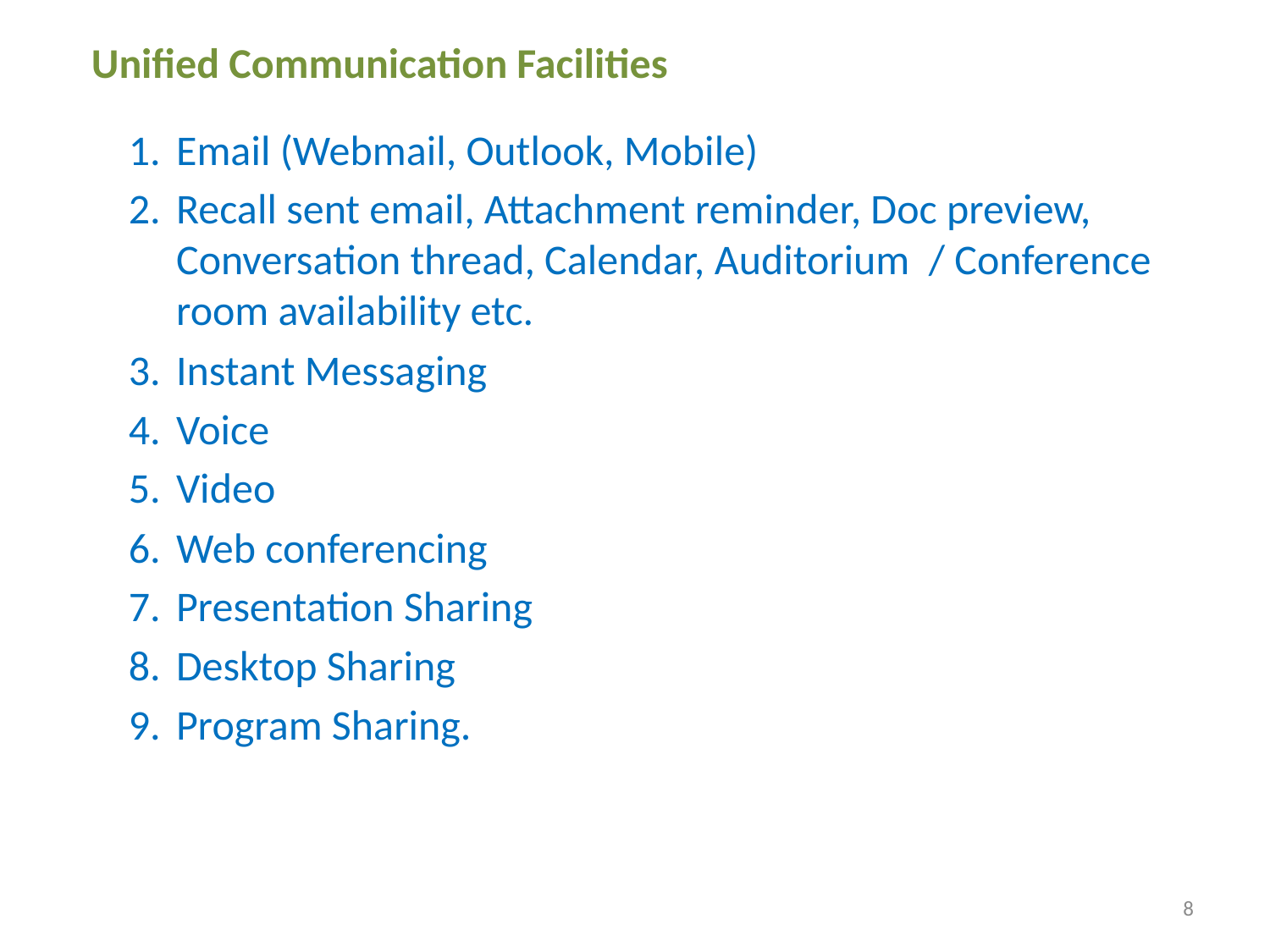

# Unified Communication Facilities
Email (Webmail, Outlook, Mobile)
Recall sent email, Attachment reminder, Doc preview, Conversation thread, Calendar, Auditorium  / Conference room availability etc.
Instant Messaging
Voice
Video
Web conferencing
Presentation Sharing
Desktop Sharing
Program Sharing.

8